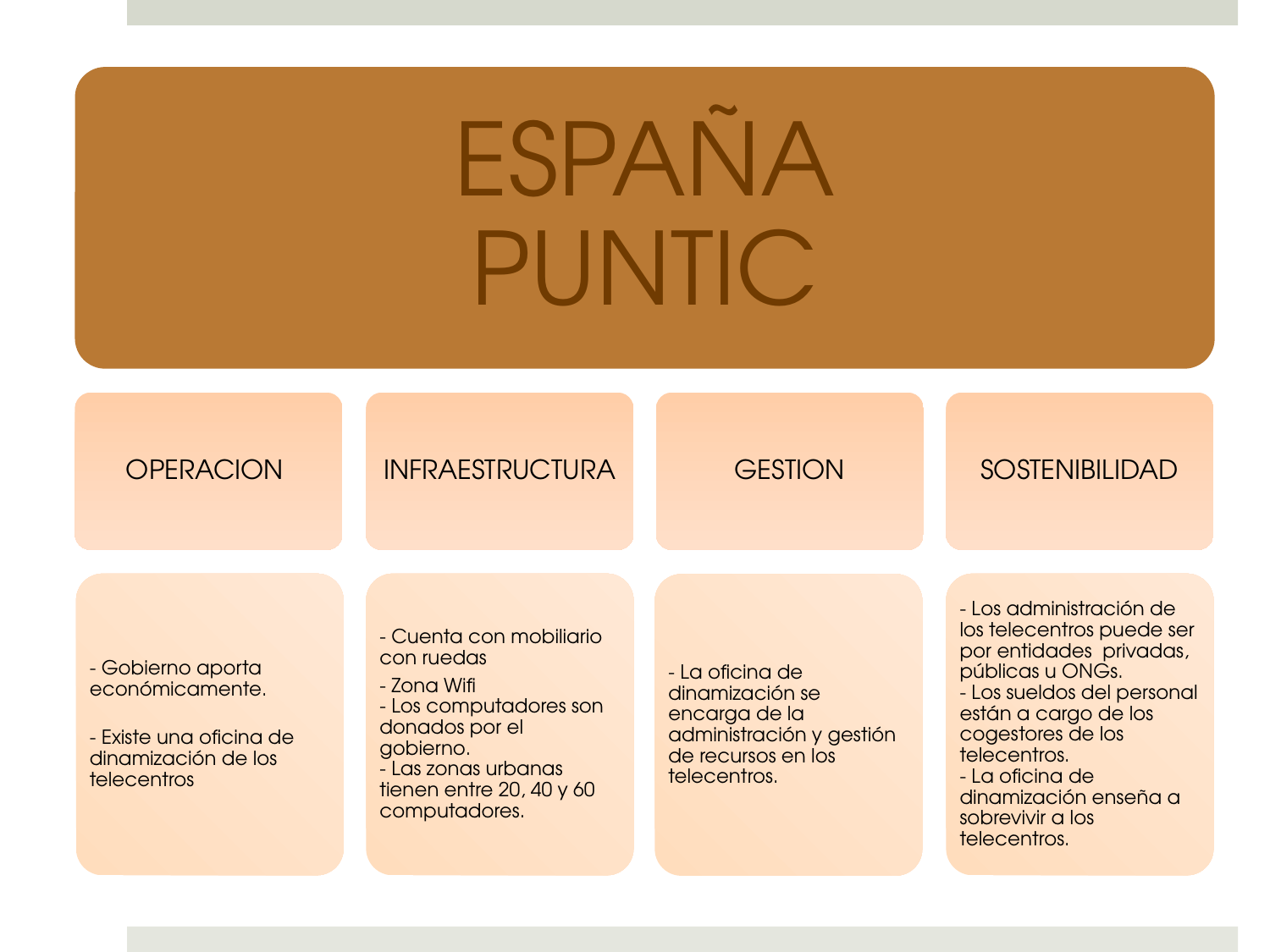

ESPAÑA
PUNTIC
OPERACION
- Gobierno aporta económicamente.
- Existe una oficina de dinamización de los telecentros
INFRAESTRUCTURA
- Cuenta con mobiliario con ruedas
- Zona Wifi
- Los computadores son donados por el gobierno.
- Las zonas urbanas tienen entre 20, 40 y 60  computadores.
GESTION
- La oficina de dinamización se encarga de la administración y gestión de recursos en los telecentros.
SOSTENIBILIDAD
- Los administración de los telecentros puede ser por entidades  privadas, públicas u ONGs.
- Los sueldos del personal están a cargo de los  cogestores de los telecentros.
- La oficina de dinamización enseña a sobrevivir a los telecentros.